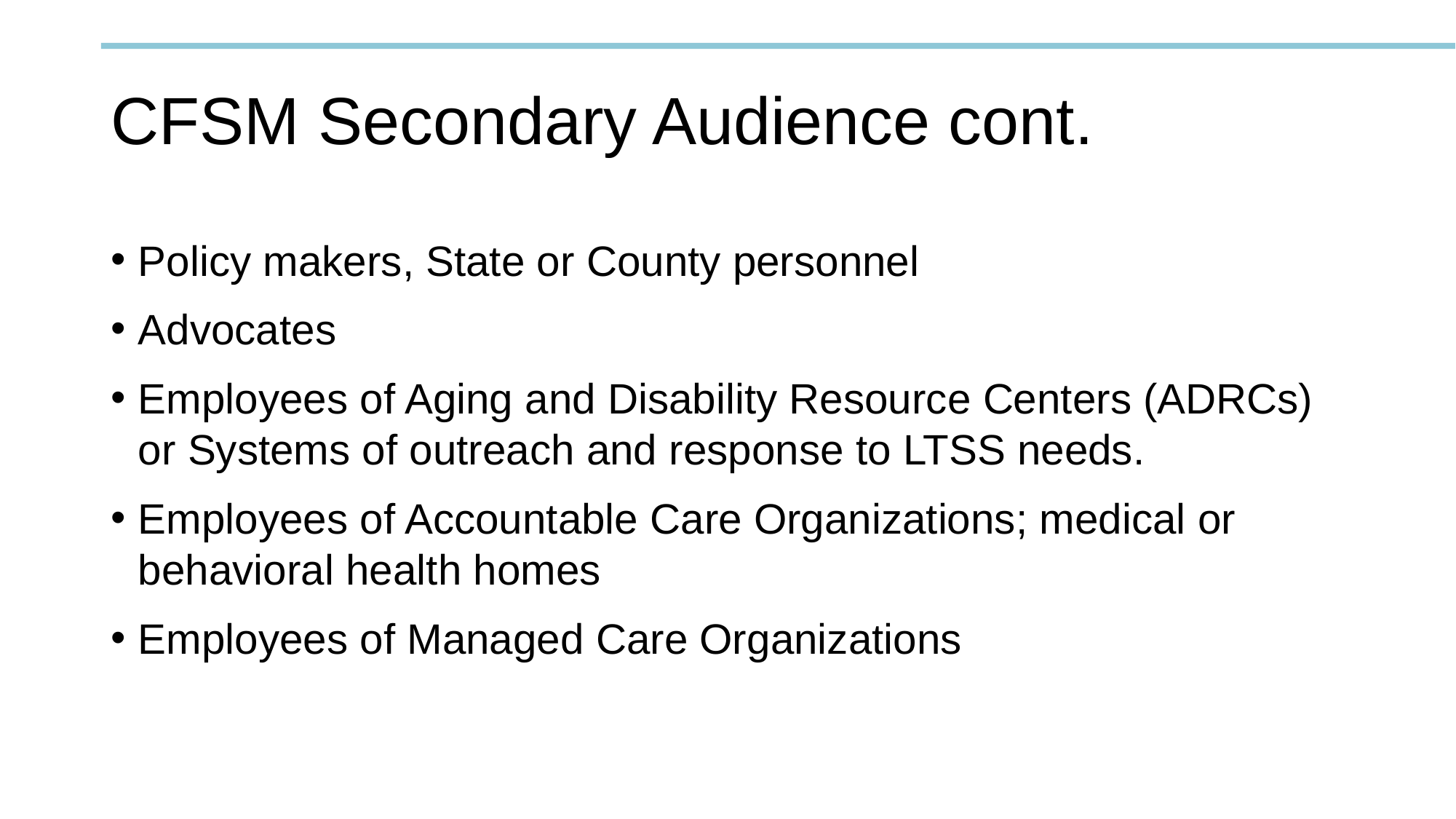

# CFSM Secondary Audience cont.
Policy makers, State or County personnel
Advocates
Employees of Aging and Disability Resource Centers (ADRCs) or Systems of outreach and response to LTSS needs.
Employees of Accountable Care Organizations; medical or behavioral health homes
Employees of Managed Care Organizations